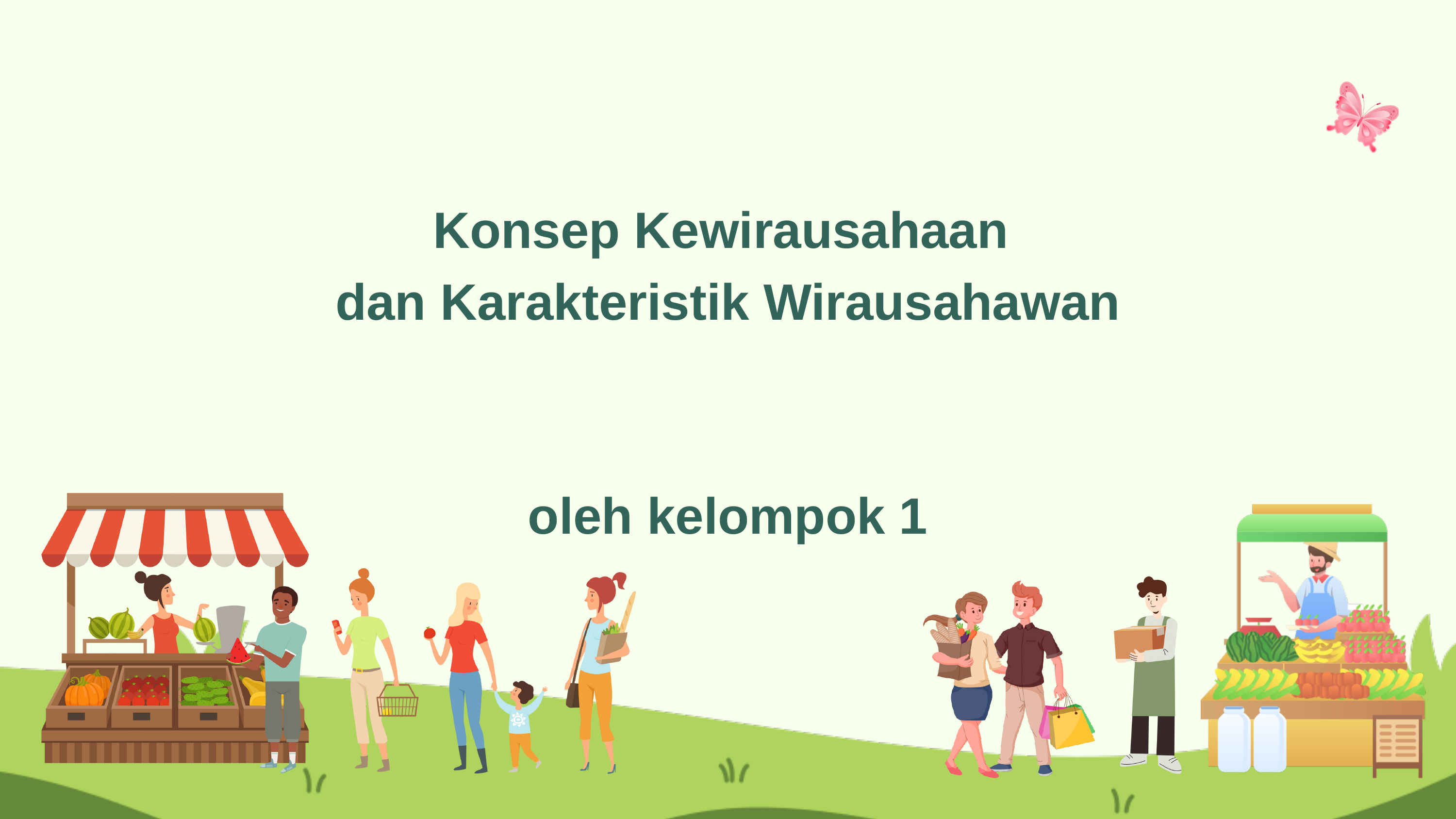

Konsep Kewirausahaan
dan Karakteristik Wirausahawan

oleh kelompok 1